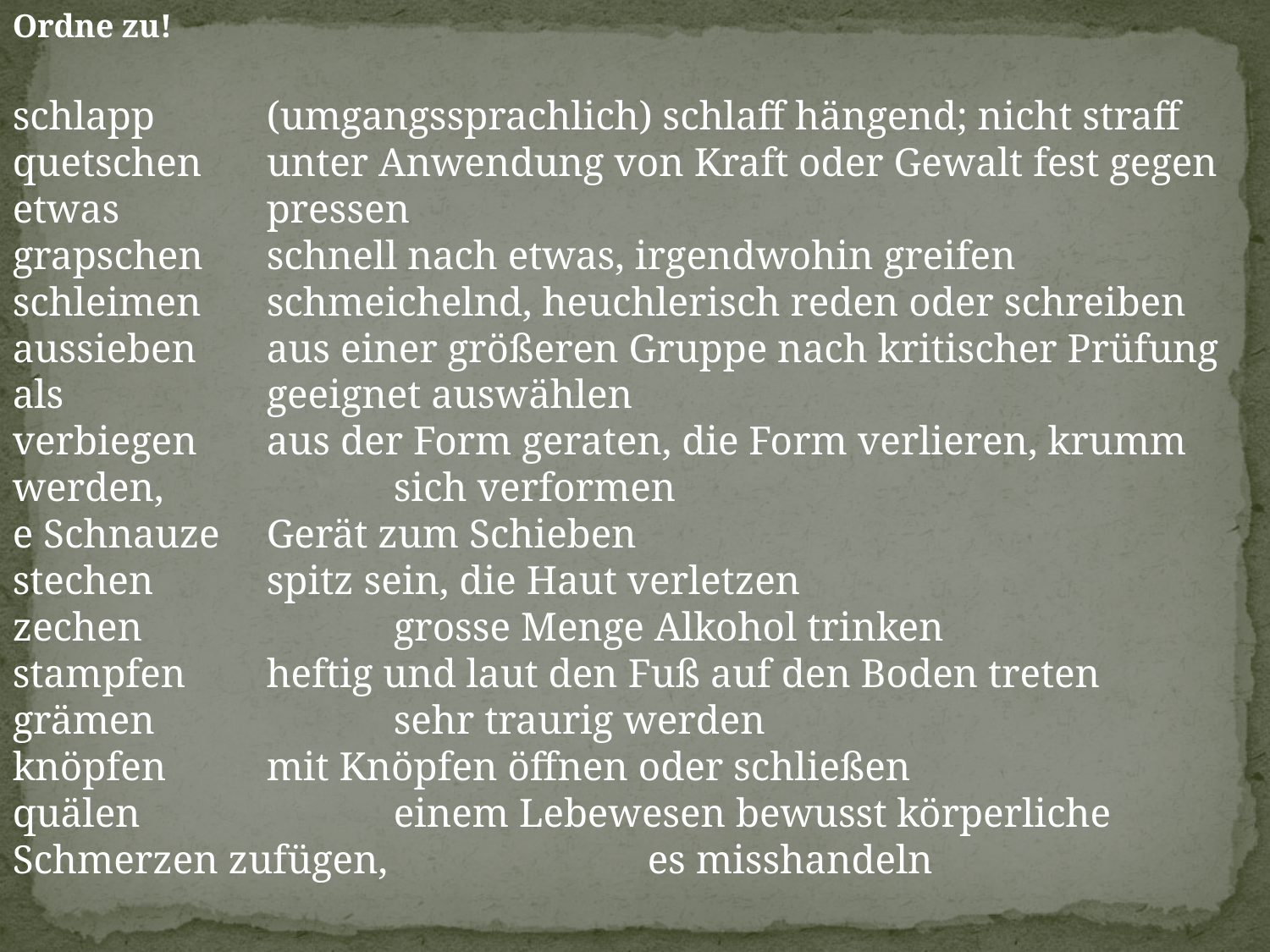

Ordne zu!

schlapp	(umgangssprachlich) schlaff hängend; nicht straff
quetschen	unter Anwendung von Kraft oder Gewalt fest gegen etwas 		pressen
grapschen 	schnell nach etwas, irgendwohin greifen
schleimen	schmeichelnd, heuchlerisch reden oder schreiben
aussieben	aus einer größeren Gruppe nach kritischer Prüfung als 		geeignet auswählen
verbiegen	aus der Form geraten, die Form verlieren, krumm werden, 		sich verformen
e Schnauze	Gerät zum Schieben
stechen	spitz sein, die Haut verletzen
zechen		grosse Menge Alkohol trinken
stampfen	heftig und laut den Fuß auf den Boden treten
grämen		sehr traurig werden
knöpfen	mit Knöpfen öffnen oder schließen
quälen		einem Lebewesen bewusst körperliche Schmerzen zufügen, 		es misshandeln
#